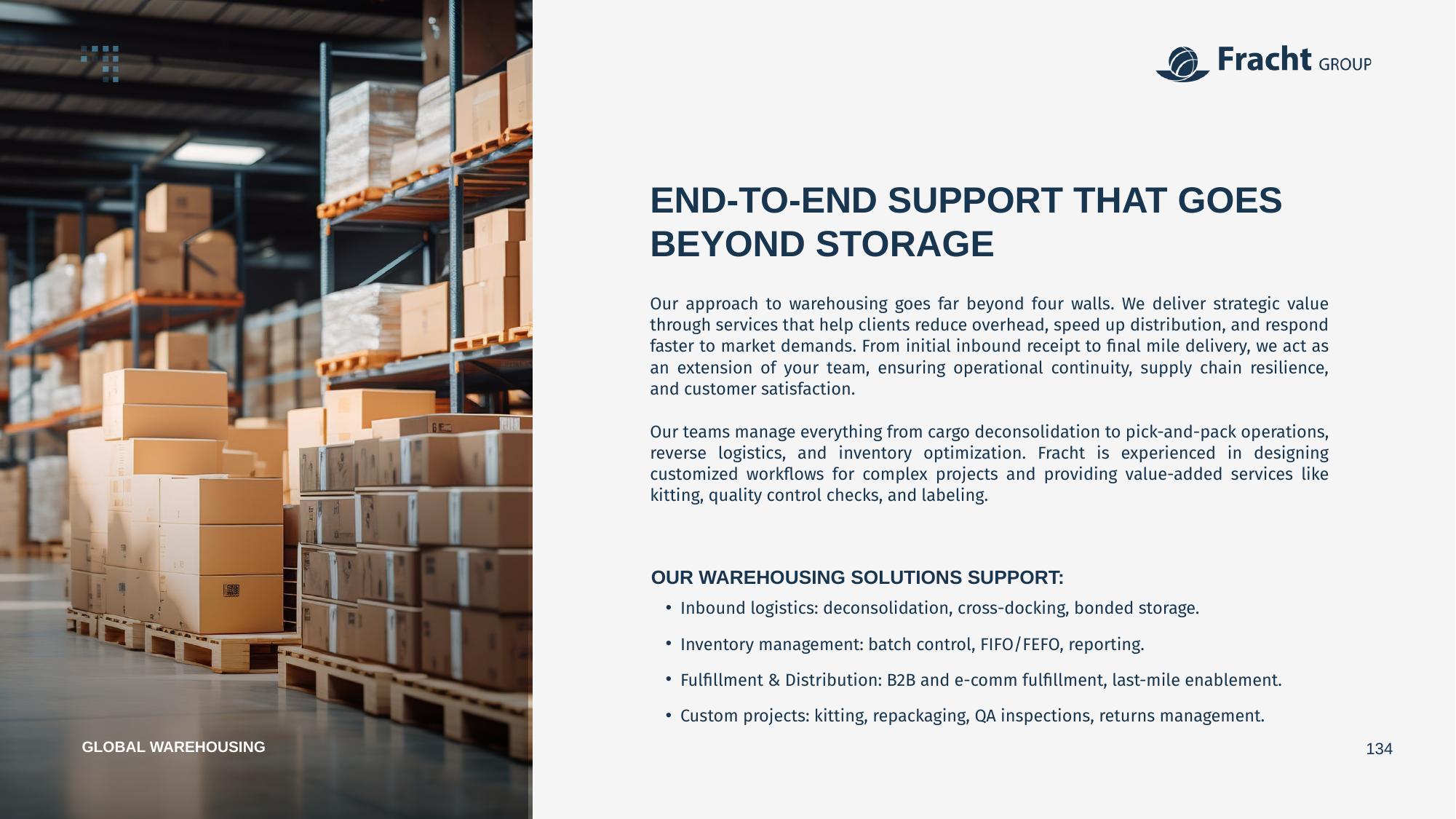

END-TO-END SUPPORT THAT GOES BEYOND STORAGE
Our approach to warehousing goes far beyond four walls. We deliver strategic value through services that help clients reduce overhead, speed up distribution, and respond faster to market demands. From initial inbound receipt to final mile delivery, we act as an extension of your team, ensuring operational continuity, supply chain resilience, and customer satisfaction.

Our teams manage everything from cargo deconsolidation to pick-and-pack operations, reverse logistics, and inventory optimization. Fracht is experienced in designing customized workflows for complex projects and providing value-added services like kitting, quality control checks, and labeling.
OUR WAREHOUSING SOLUTIONS SUPPORT:
Inbound logistics: deconsolidation, cross-docking, bonded storage.

Inventory management: batch control, FIFO/FEFO, reporting.

Fulfillment & Distribution: B2B and e-comm fulfillment, last-mile enablement.

Custom projects: kitting, repackaging, QA inspections, returns management.
GLOBAL WAREHOUSING
134